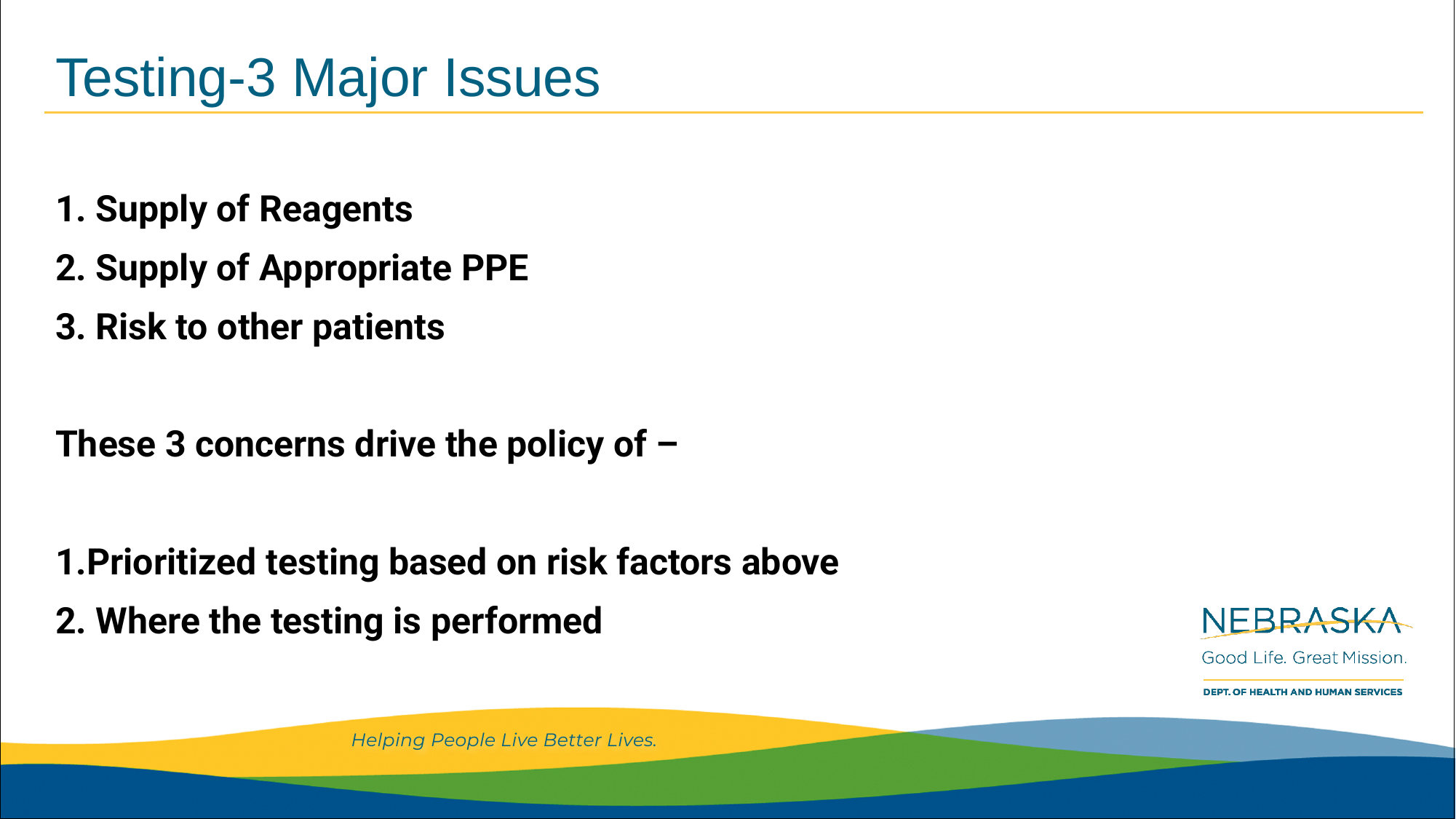

# Testing-3 Major Issues

1. Supply of Reagents
2. Supply of Appropriate PPE
3. Risk to other patients

These 3 concerns drive the policy of –

1.Prioritized testing based on risk factors above
2. Where the testing is performed